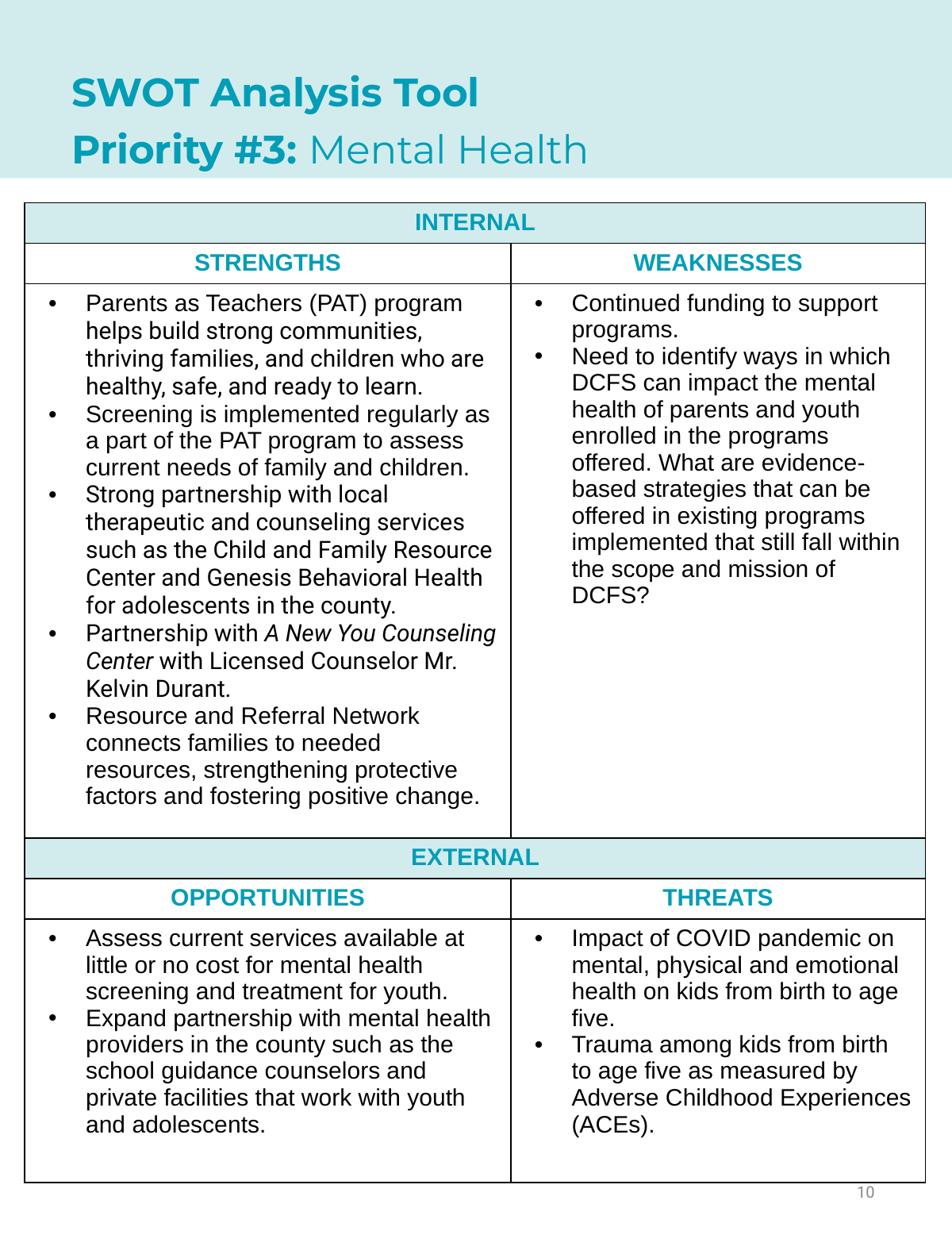

SWOT Analysis Tool
Priority #3: Mental Health

| INTERNAL |  |
| --- | --- |
| STRENGTHS | WEAKNESSES |
| Parents as Teachers (PAT) program helps build strong communities, thriving families, and children who are healthy, safe, and ready to learn.  Screening is implemented regularly as a part of the PAT program to assess current needs of family and children. Strong partnership with local therapeutic and counseling services such as the Child and Family Resource Center and Genesis Behavioral Health for adolescents in the county. Partnership with A New You Counseling Center with Licensed Counselor Mr. Kelvin Durant. Resource and Referral Network connects families to needed resources, strengthening protective factors and fostering positive change. | Continued funding to support programs. Need to identify ways in which DCFS can impact the mental health of parents and youth enrolled in the programs offered. What are evidence-based strategies that can be offered in existing programs implemented that still fall within the scope and mission of DCFS? |
| EXTERNAL |  |
| OPPORTUNITIES | THREATS |
| Assess current services available at little or no cost for mental health screening and treatment for youth. Expand partnership with mental health providers in the county such as the school guidance counselors and private facilities that work with youth and adolescents. | Impact of COVID pandemic on mental, physical and emotional health on kids from birth to age five. Trauma among kids from birth to age five as measured by Adverse Childhood Experiences (ACEs). |
10